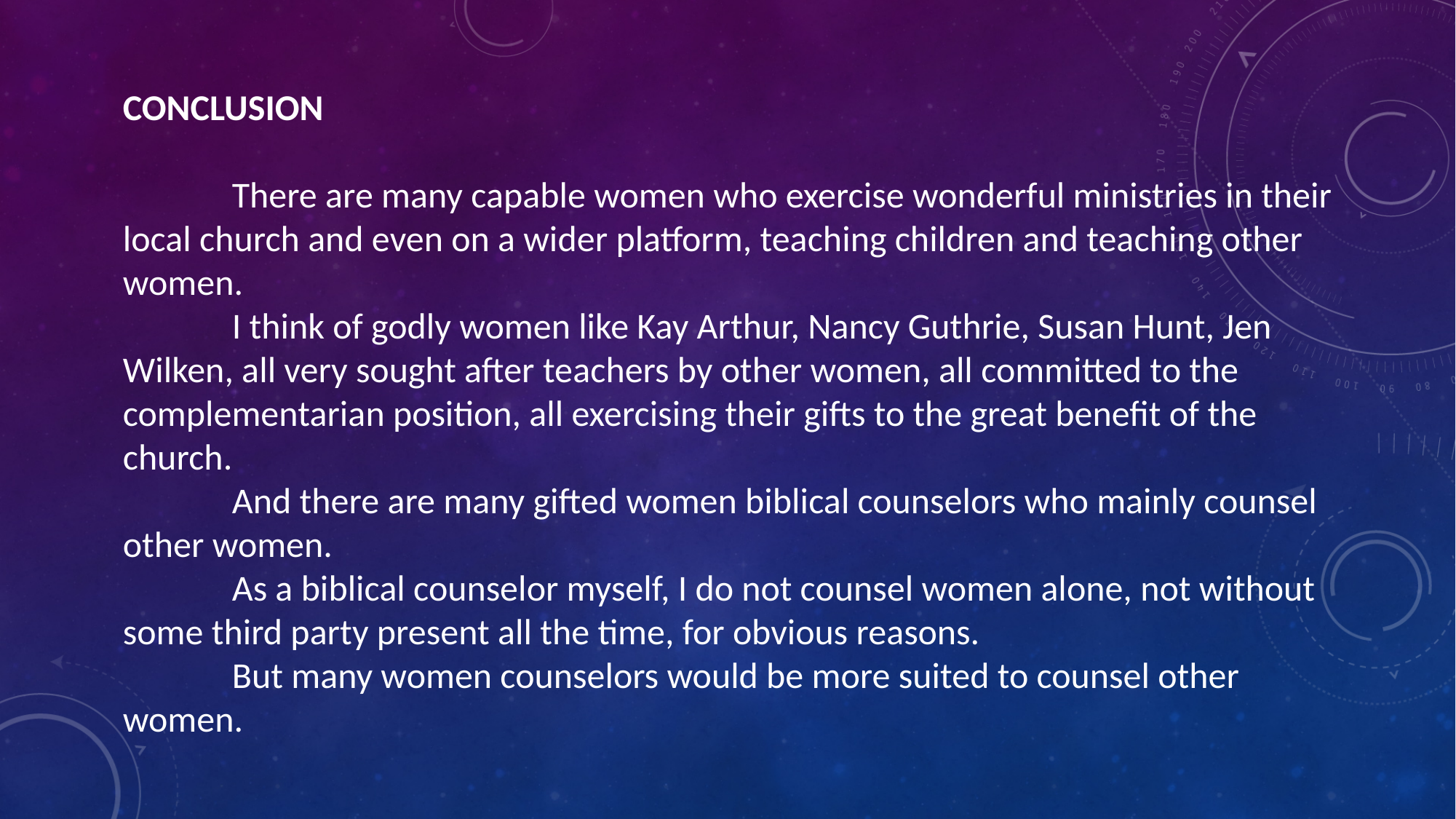

CONCLUSION

	There are many capable women who exercise wonderful ministries in their local church and even on a wider platform, teaching children and teaching other women.
	I think of godly women like Kay Arthur, Nancy Guthrie, Susan Hunt, Jen Wilken, all very sought after teachers by other women, all committed to the complementarian position, all exercising their gifts to the great benefit of the church.
	And there are many gifted women biblical counselors who mainly counsel other women.
	As a biblical counselor myself, I do not counsel women alone, not without some third party present all the time, for obvious reasons.
	But many women counselors would be more suited to counsel other women.